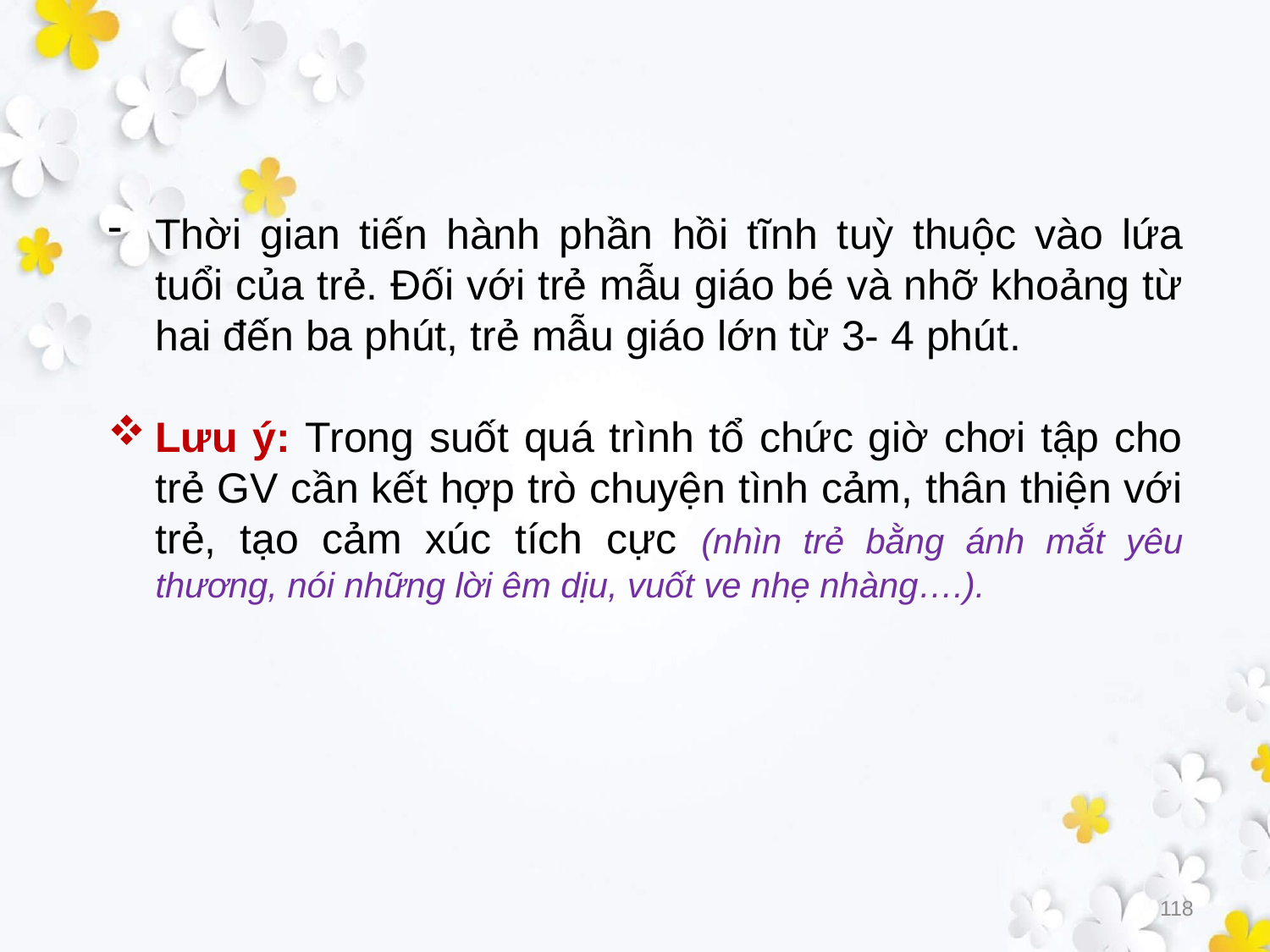

Thời gian tiến hành phần hồi tĩnh tuỳ thuộc vào lứa tuổi của trẻ. Đối với trẻ mẫu giáo bé và nhỡ khoảng từ hai đến ba phút, trẻ mẫu giáo lớn từ 3- 4 phút.

Lưu ý: Trong suốt quá trình tổ chức giờ chơi tập cho trẻ GV cần kết hợp trò chuyện tình cảm, thân thiện với trẻ, tạo cảm xúc tích cực (nhìn trẻ bằng ánh mắt yêu thương, nói những lời êm dịu, vuốt ve nhẹ nhàng….).

118